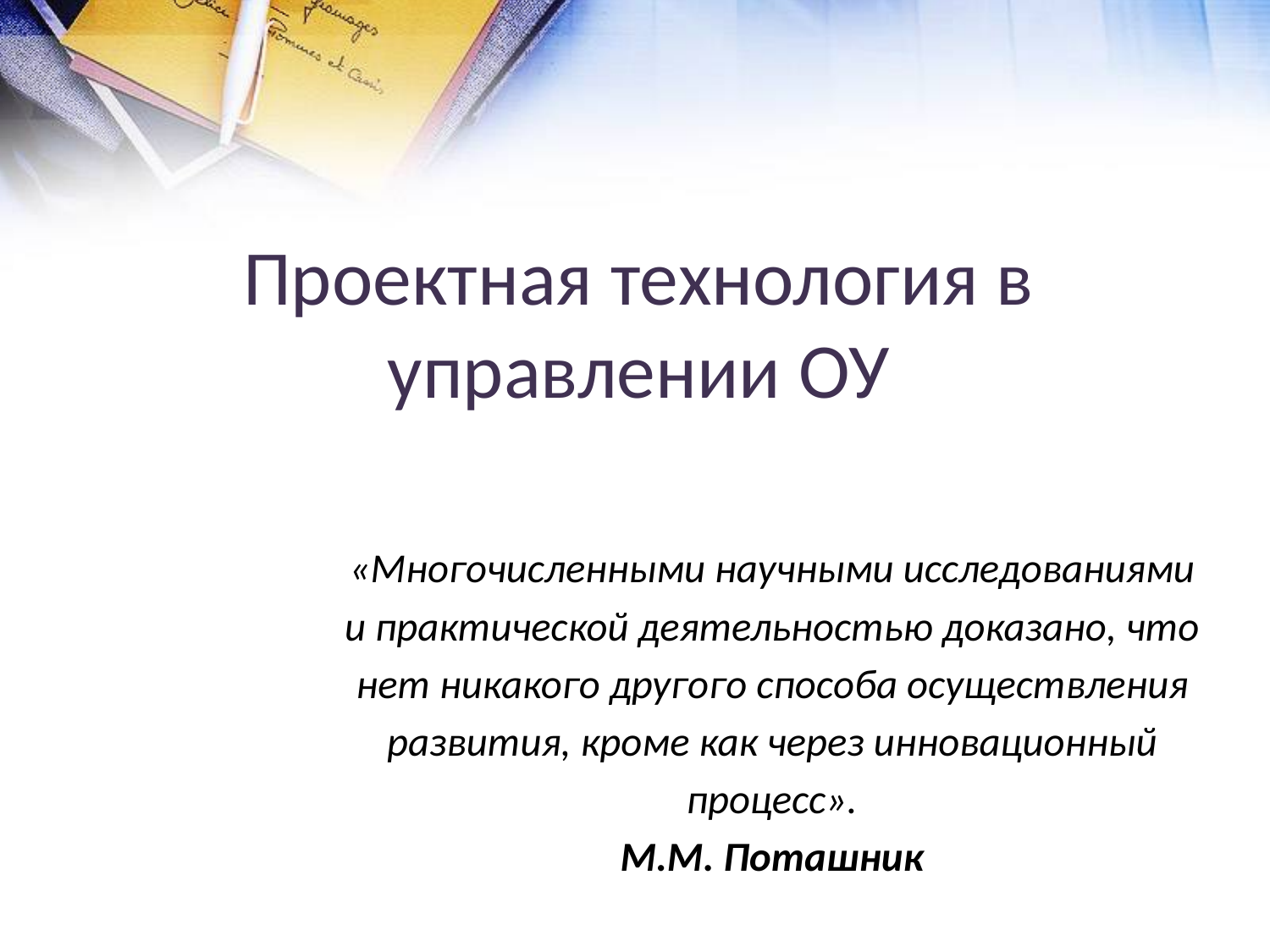

# Проектная технология в управлении ОУ
«Многочисленными научными исследованиями
и практической деятельностью доказано, что
нет никакого другого способа осуществления
развития, кроме как через инновационный
процесс».
М.М. Поташник